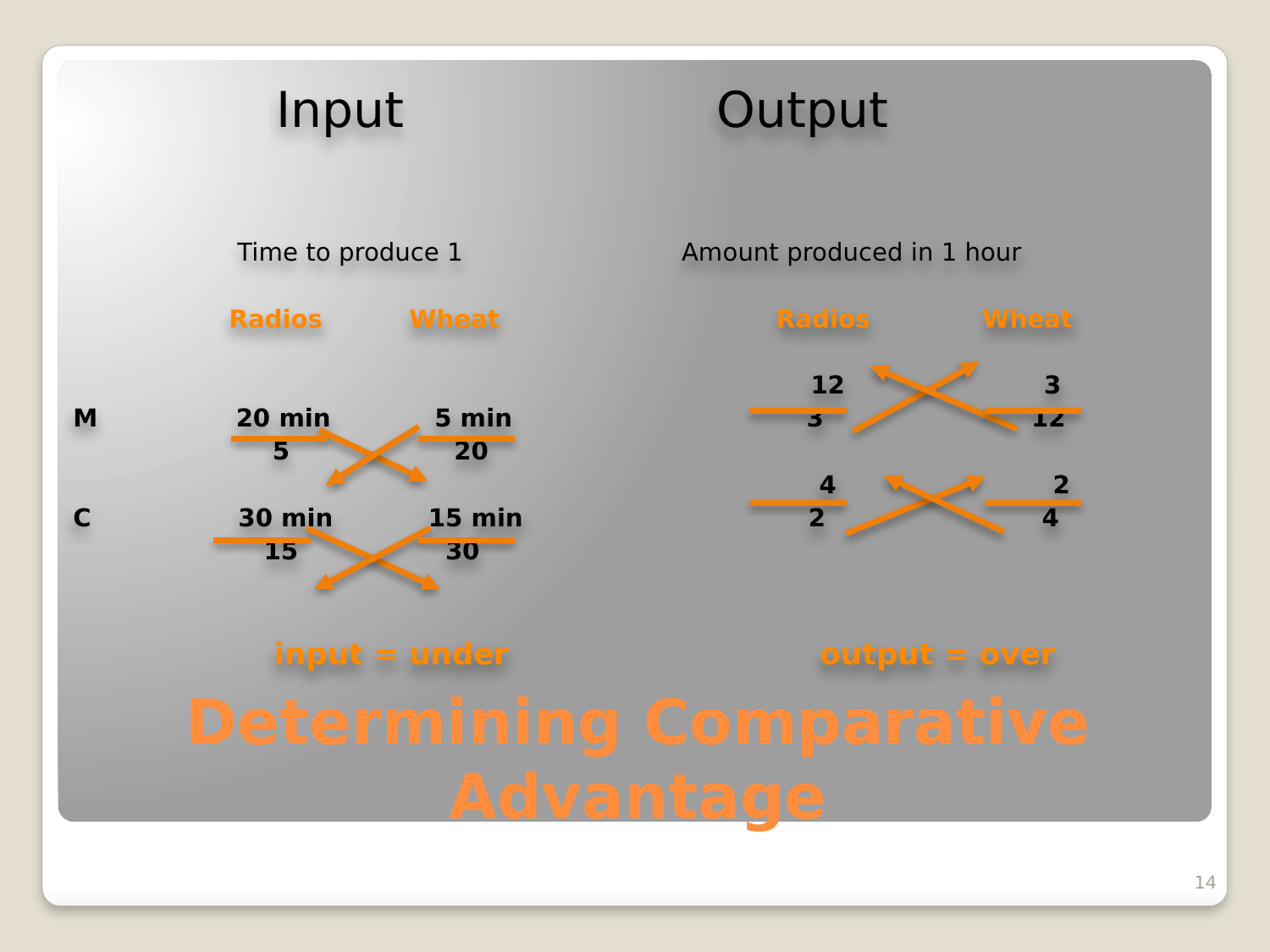

Input                    Output

                     Time to produce 1                            Amount produced in 1 hour

                  Radios          Wheat                                Radios             Wheat

                                                                                     12                       3
M                20 min            5 min                                  3                        12
                       5                   20
                                                                                      4                         2
C                 30 min           15 min                                 2                         4
                      15                 30

                       input = under                              output = over

# Determining Comparative Advantage
14